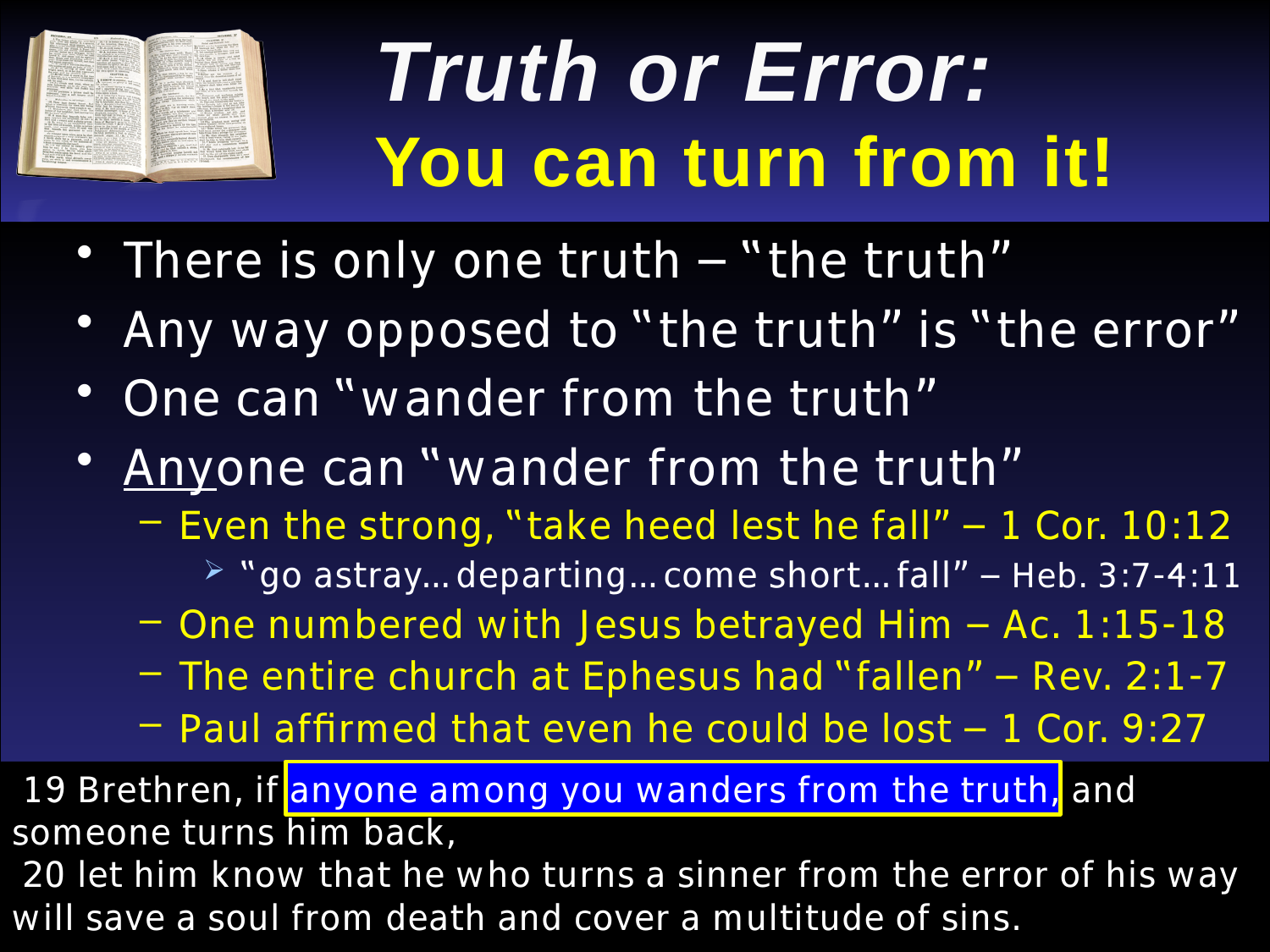

Truth or Error:
You can turn from it!
There is only one truth – “the truth”
Any way opposed to “the truth” is “the error”
One can “wander from the truth”
Anyone can “wander from the truth”
Even the strong, “take heed lest he fall” – 1 Cor. 10:12
“go astray…departing…come short…fall” – Heb. 3:7-4:11
One numbered with Jesus betrayed Him – Ac. 1:15-18
The entire church at Ephesus had “fallen” – Rev. 2:1-7
Paul affirmed that even he could be lost – 1 Cor. 9:27

 19 Brethren, if anyone among you wanders from the truth, and someone turns him back,
 20 let him know that he who turns a sinner from the error of his way will save a soul from death and cover a multitude of sins.